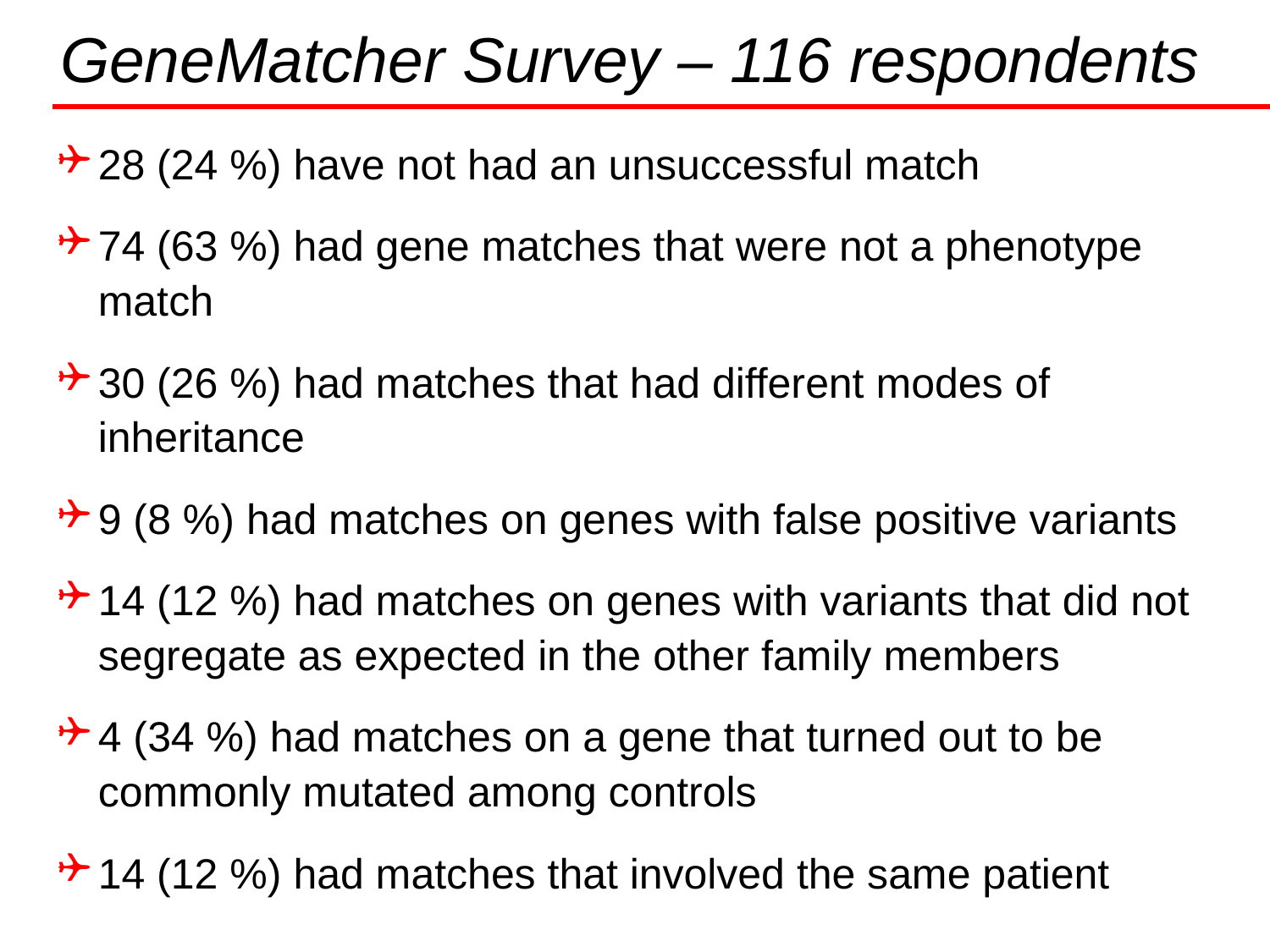

# GeneMatcher Survey – 116 respondents

28 (24 %) have not had an unsuccessful match
74 (63 %) had gene matches that were not a phenotype match
30 (26 %) had matches that had different modes of inheritance
9 (8 %) had matches on genes with false positive variants
14 (12 %) had matches on genes with variants that did not segregate as expected in the other family members
4 (34 %) had matches on a gene that turned out to be commonly mutated among controls
14 (12 %) had matches that involved the same patient